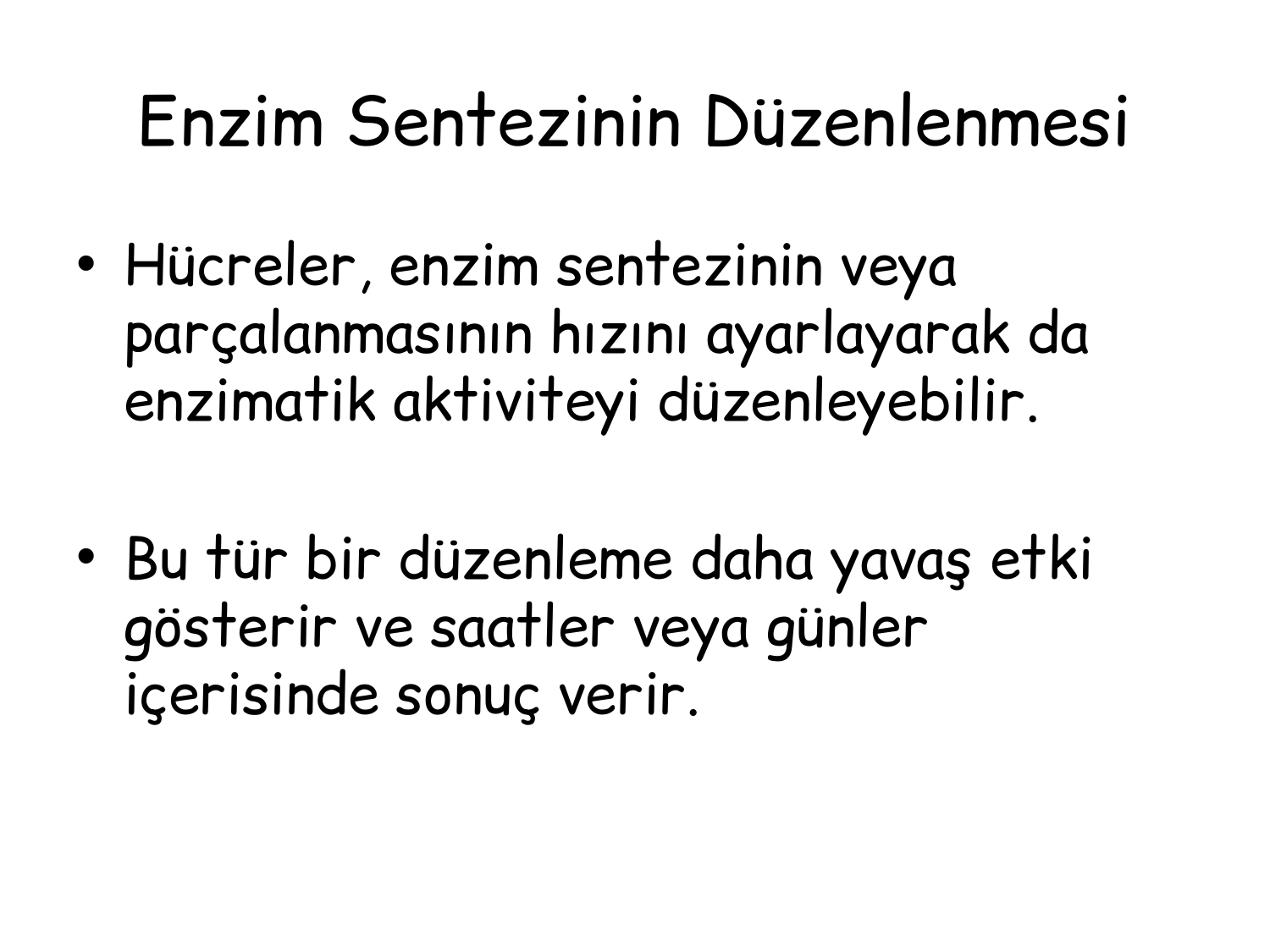

# Enzim Sentezinin Düzenlenmesi
Hücreler, enzim sentezinin veya parçalanmasının hızını ayarlayarak da enzimatik aktiviteyi düzenleyebilir.

Bu tür bir düzenleme daha yavaş etki gösterir ve saatler veya günler içerisinde sonuç verir.